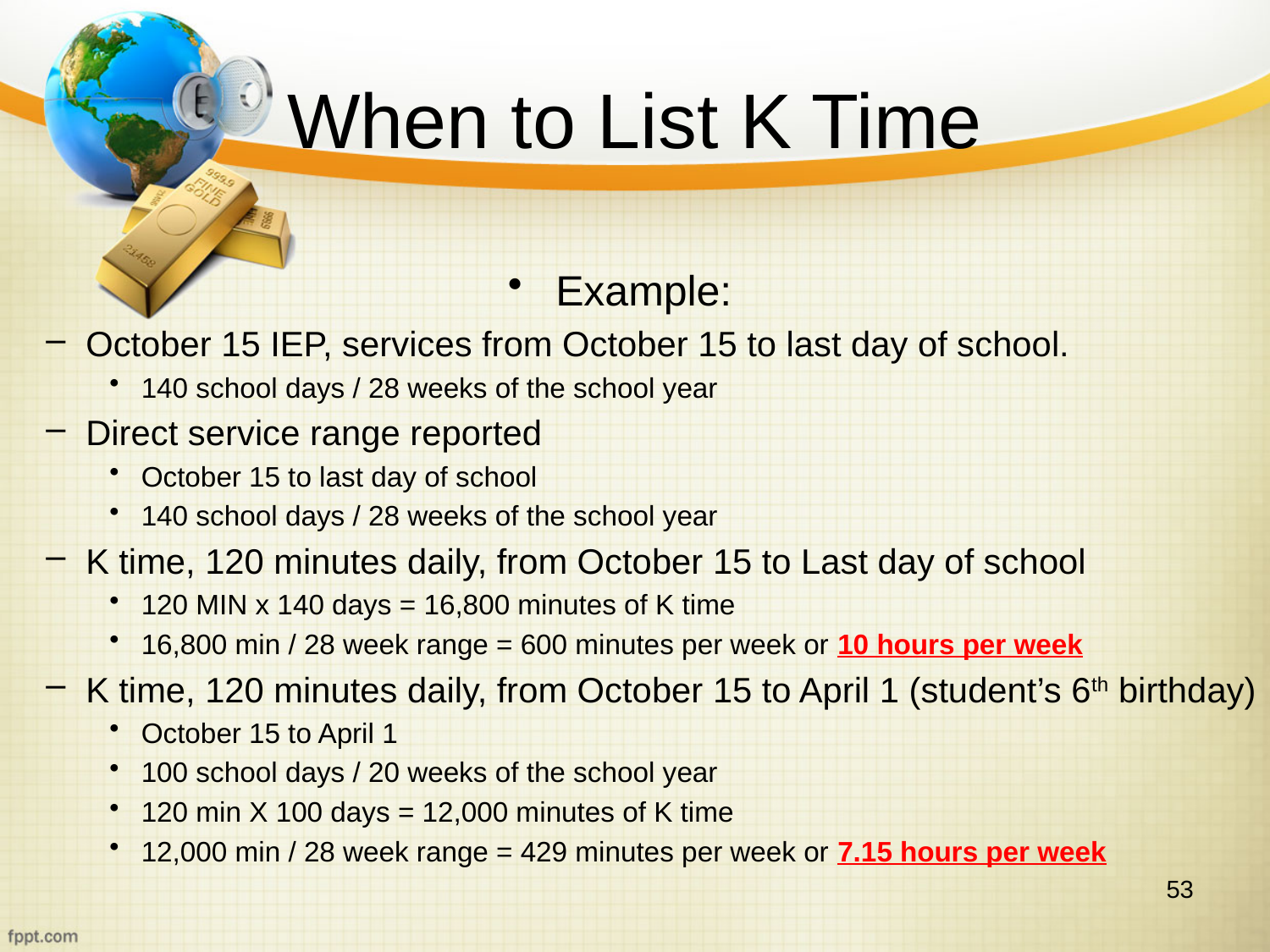

# When to List K Time
Example:
October 15 IEP, services from October 15 to last day of school.
140 school days / 28 weeks of the school year
Direct service range reported
October 15 to last day of school
140 school days / 28 weeks of the school year
K time, 120 minutes daily, from October 15 to Last day of school
120 MIN x 140 days = 16,800 minutes of K time
16,800 min / 28 week range = 600 minutes per week or 10 hours per week
K time, 120 minutes daily, from October 15 to April 1 (student’s 6th birthday)
October 15 to April 1
100 school days / 20 weeks of the school year
120 min X 100 days = 12,000 minutes of K time
12,000 min / 28 week range = 429 minutes per week or 7.15 hours per week

53